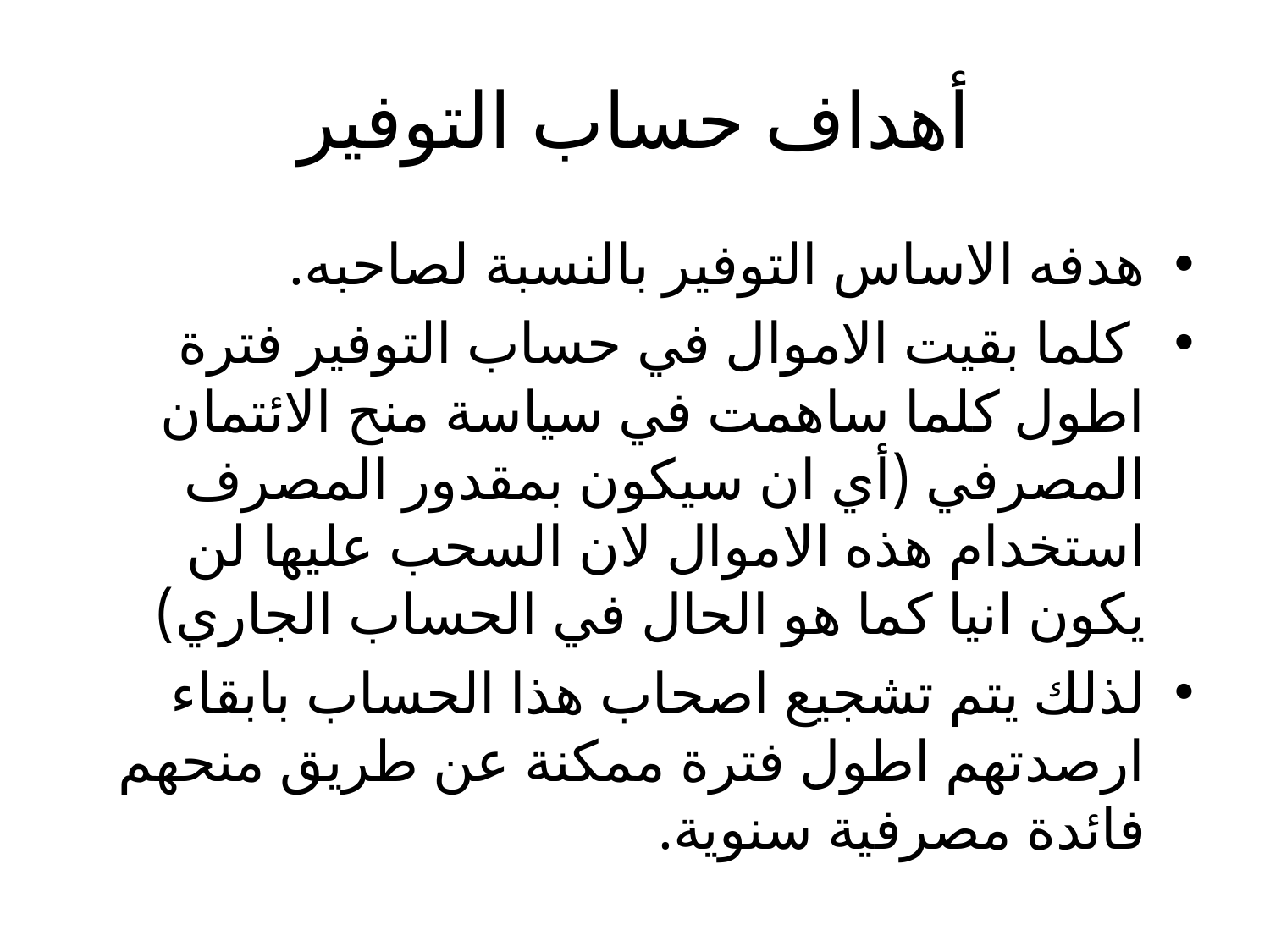

# أهداف حساب التوفير
هدفه الاساس التوفير بالنسبة لصاحبه.
 كلما بقيت الاموال في حساب التوفير فترة اطول كلما ساهمت في سياسة منح الائتمان المصرفي (أي ان سيكون بمقدور المصرف استخدام هذه الاموال لان السحب عليها لن يكون انيا كما هو الحال في الحساب الجاري)
لذلك يتم تشجيع اصحاب هذا الحساب بابقاء ارصدتهم اطول فترة ممكنة عن طريق منحهم فائدة مصرفية سنوية.